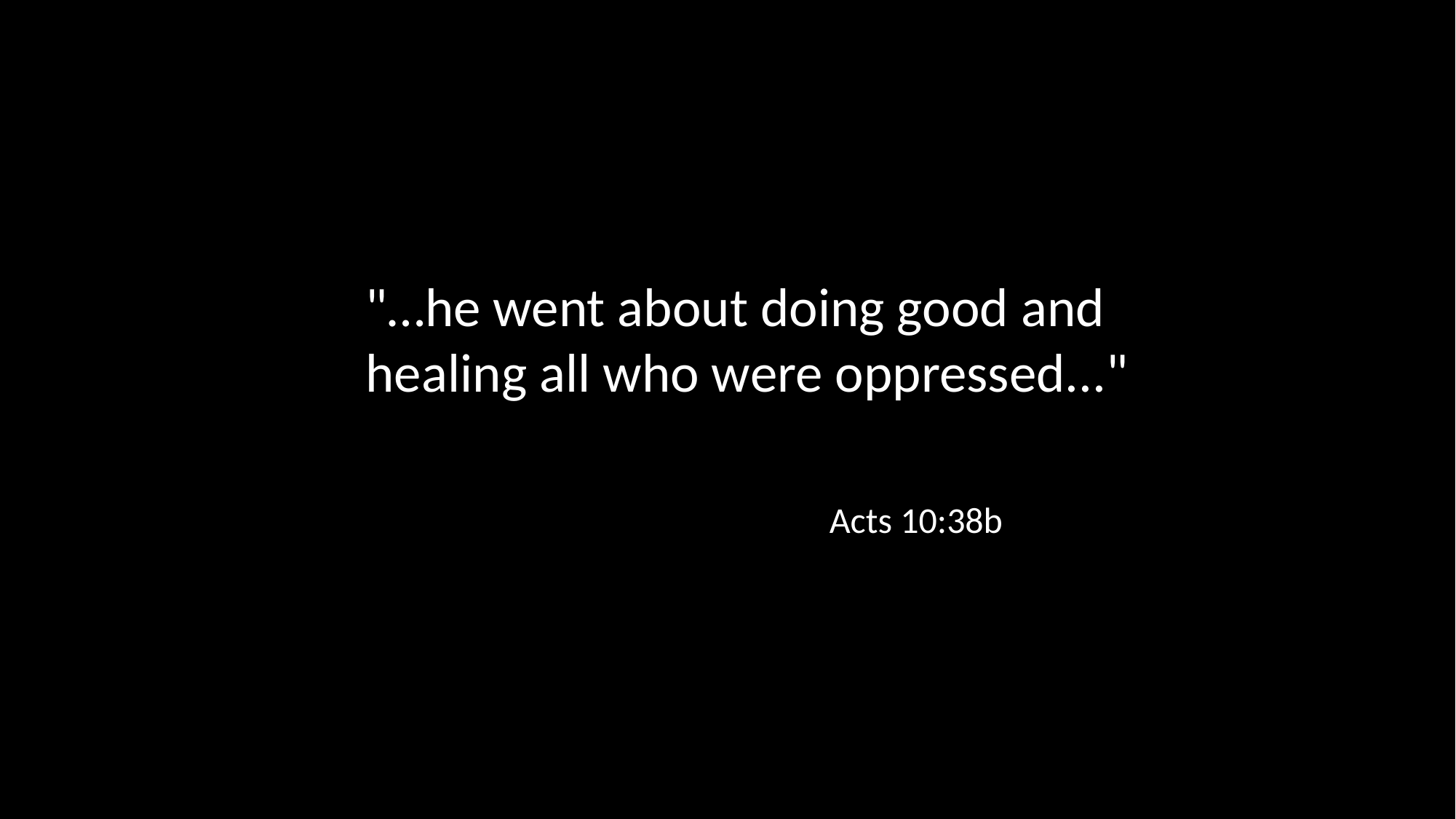

"…he went about doing good and healing all who were oppressed..."
Acts 10:38b